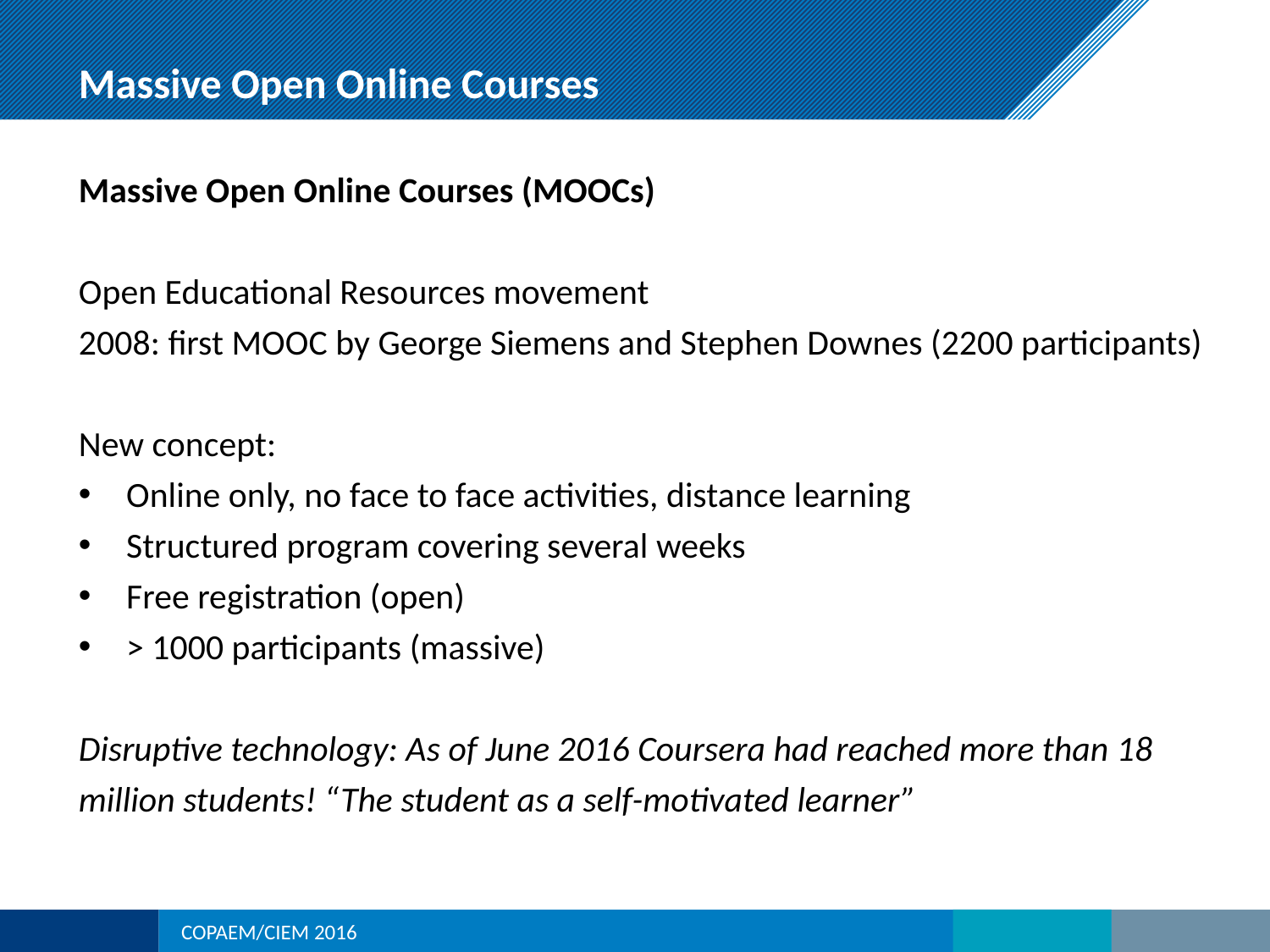

# Massive Open Online Courses
Massive Open Online Courses (MOOCs)

Open Educational Resources movement
2008: first MOOC by George Siemens and Stephen Downes (2200 participants)

New concept:
Online only, no face to face activities, distance learning
Structured program covering several weeks
Free registration (open)
> 1000 participants (massive)

Disruptive technology: As of June 2016 Coursera had reached more than 18 million students! “The student as a self-motivated learner”

COPAEM/CIEM 2016